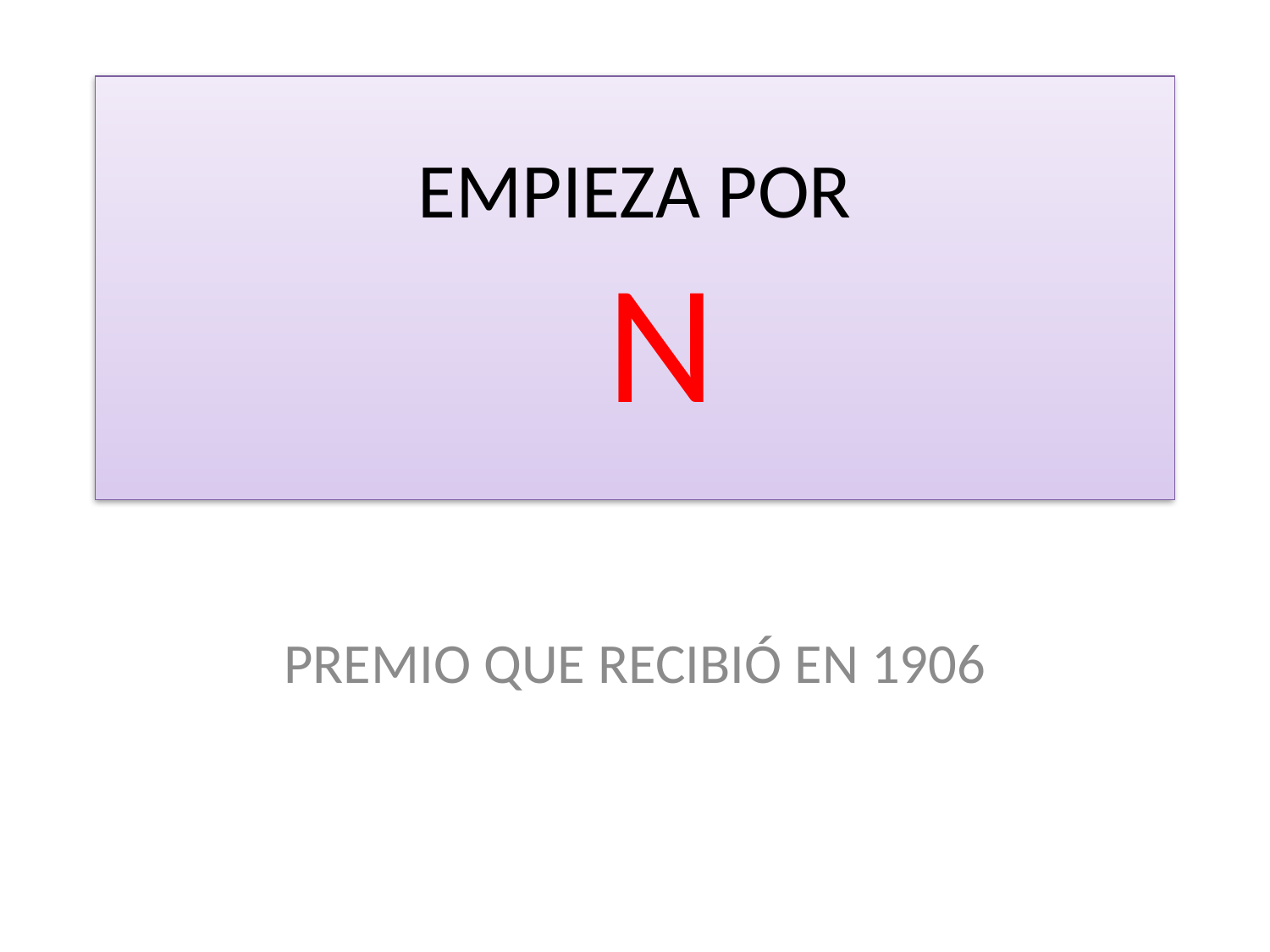

# EMPIEZA POR N
PREMIO QUE RECIBIÓ EN 1906